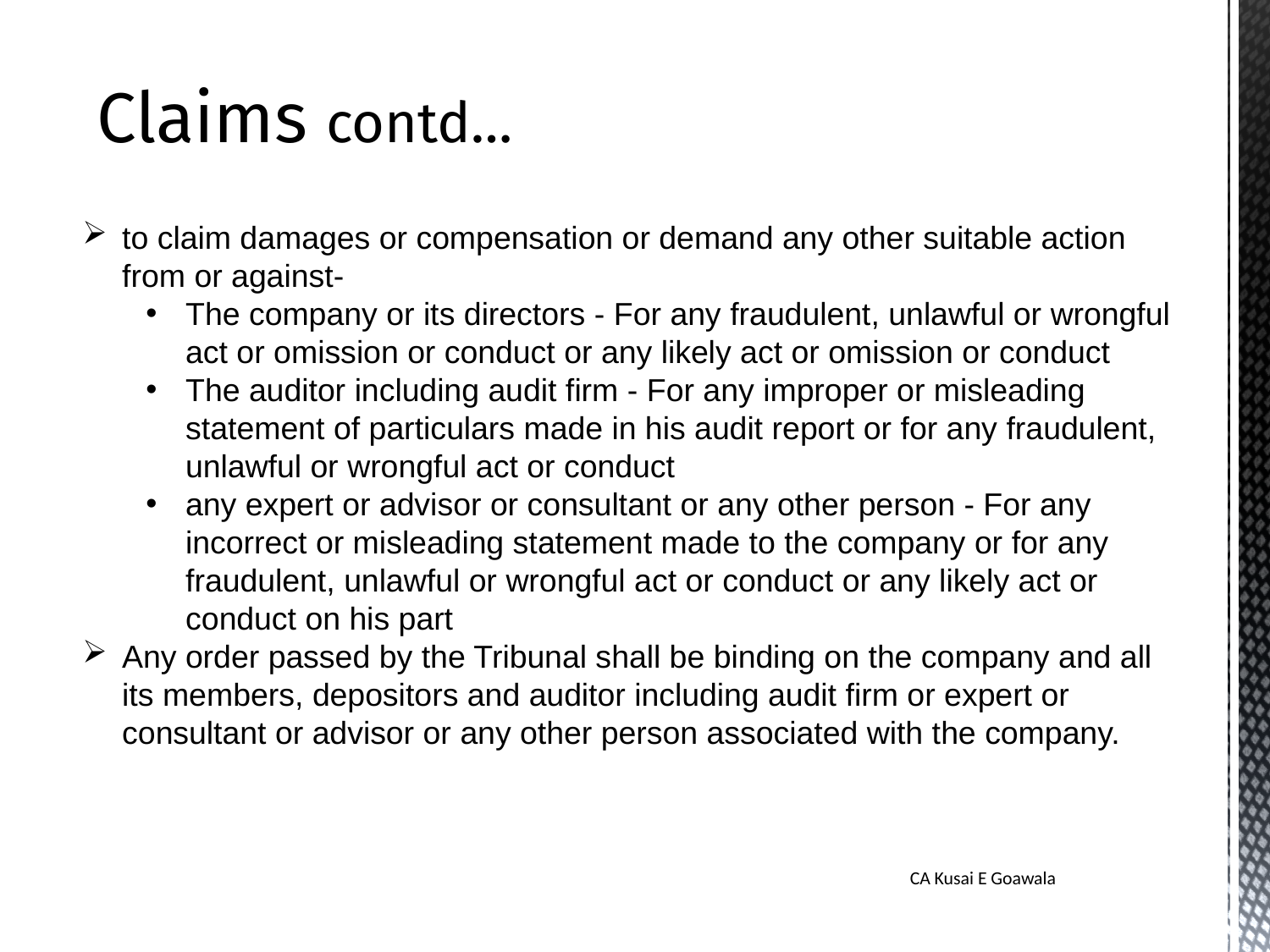

Claims contd…
to claim damages or compensation or demand any other suitable action from or against-
The company or its directors - For any fraudulent, unlawful or wrongful act or omission or conduct or any likely act or omission or conduct
The auditor including audit firm - For any improper or misleading statement of particulars made in his audit report or for any fraudulent, unlawful or wrongful act or conduct
any expert or advisor or consultant or any other person - For any incorrect or misleading statement made to the company or for any fraudulent, unlawful or wrongful act or conduct or any likely act or conduct on his part
Any order passed by the Tribunal shall be binding on the company and all its members, depositors and auditor including audit firm or expert or consultant or advisor or any other person associated with the company.

CA Kusai E Goawala